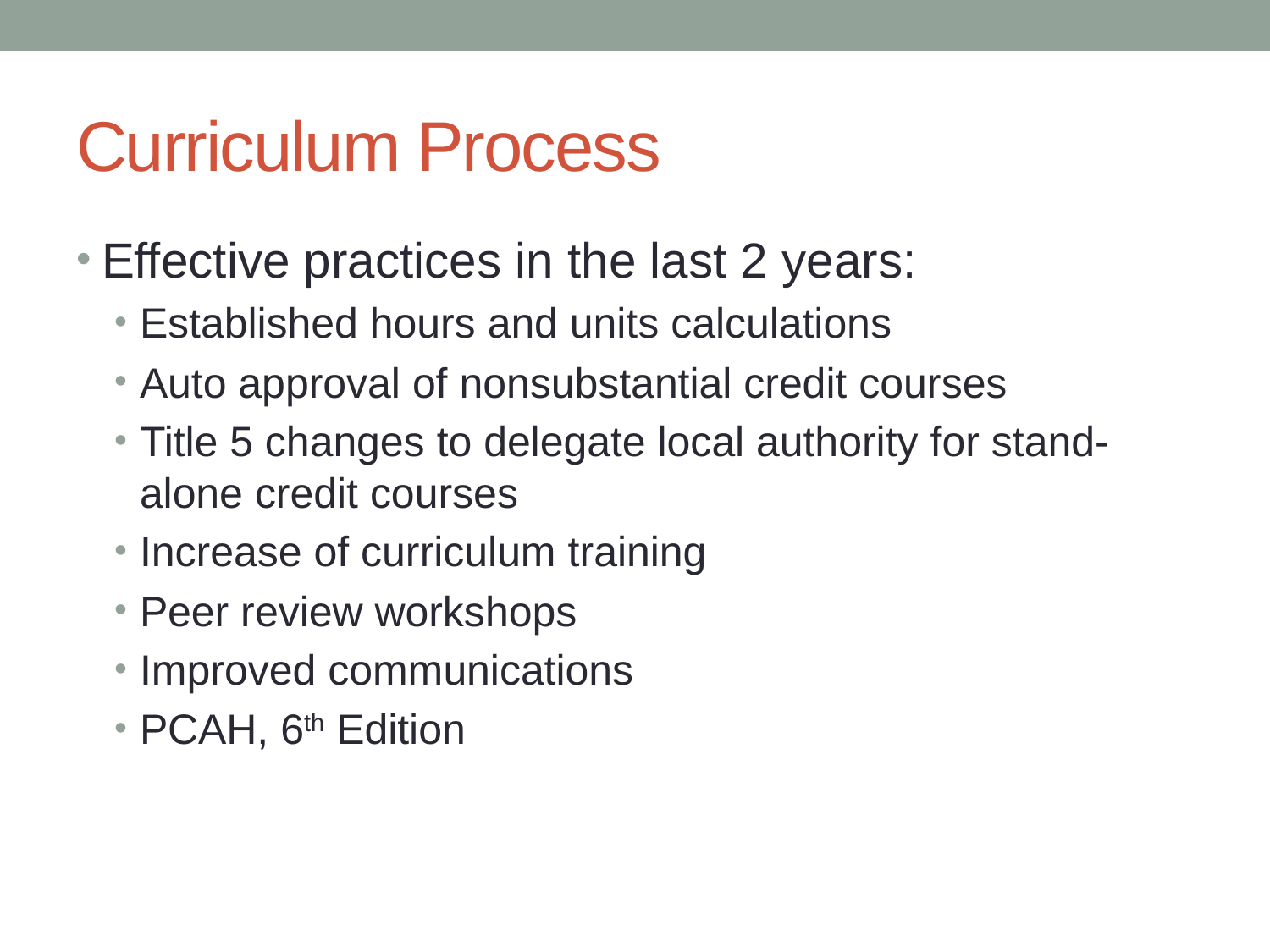

# Curriculum Process
Effective practices in the last 2 years:
Established hours and units calculations
Auto approval of nonsubstantial credit courses
Title 5 changes to delegate local authority for stand-alone credit courses
Increase of curriculum training
Peer review workshops
Improved communications
PCAH, 6th Edition